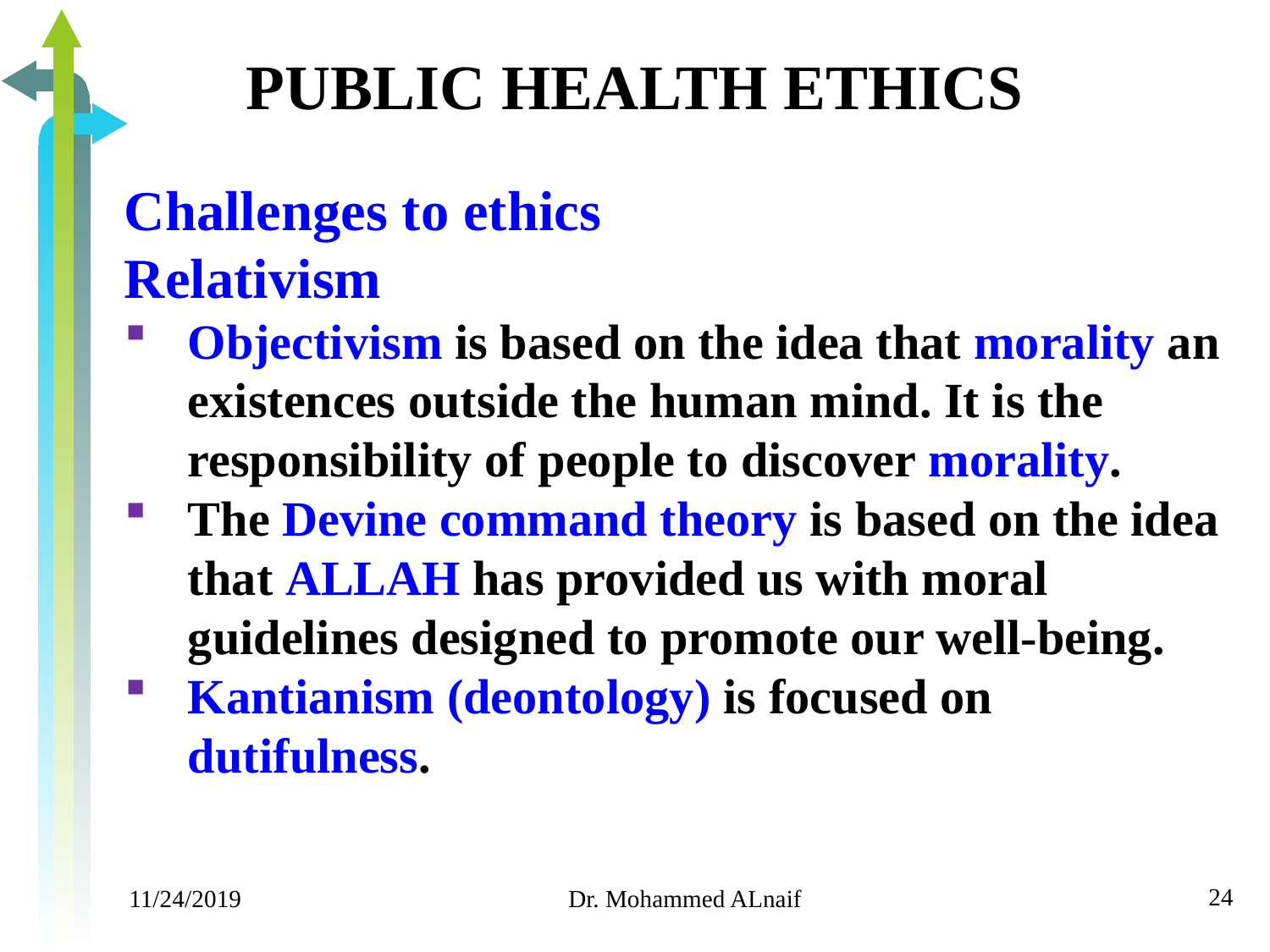

# PUBLIC HEALTH ETHICS
Challenges to ethics
Relativism
Objectivism is based on the idea that morality an existences outside the human mind. It is the responsibility of people to discover morality.
The Devine command theory is based on the idea that ALLAH has provided us with moral guidelines designed to promote our well-being.
Kantianism (deontology) is focused on dutifulness.

24
11/24/2019
Dr. Mohammed ALnaif